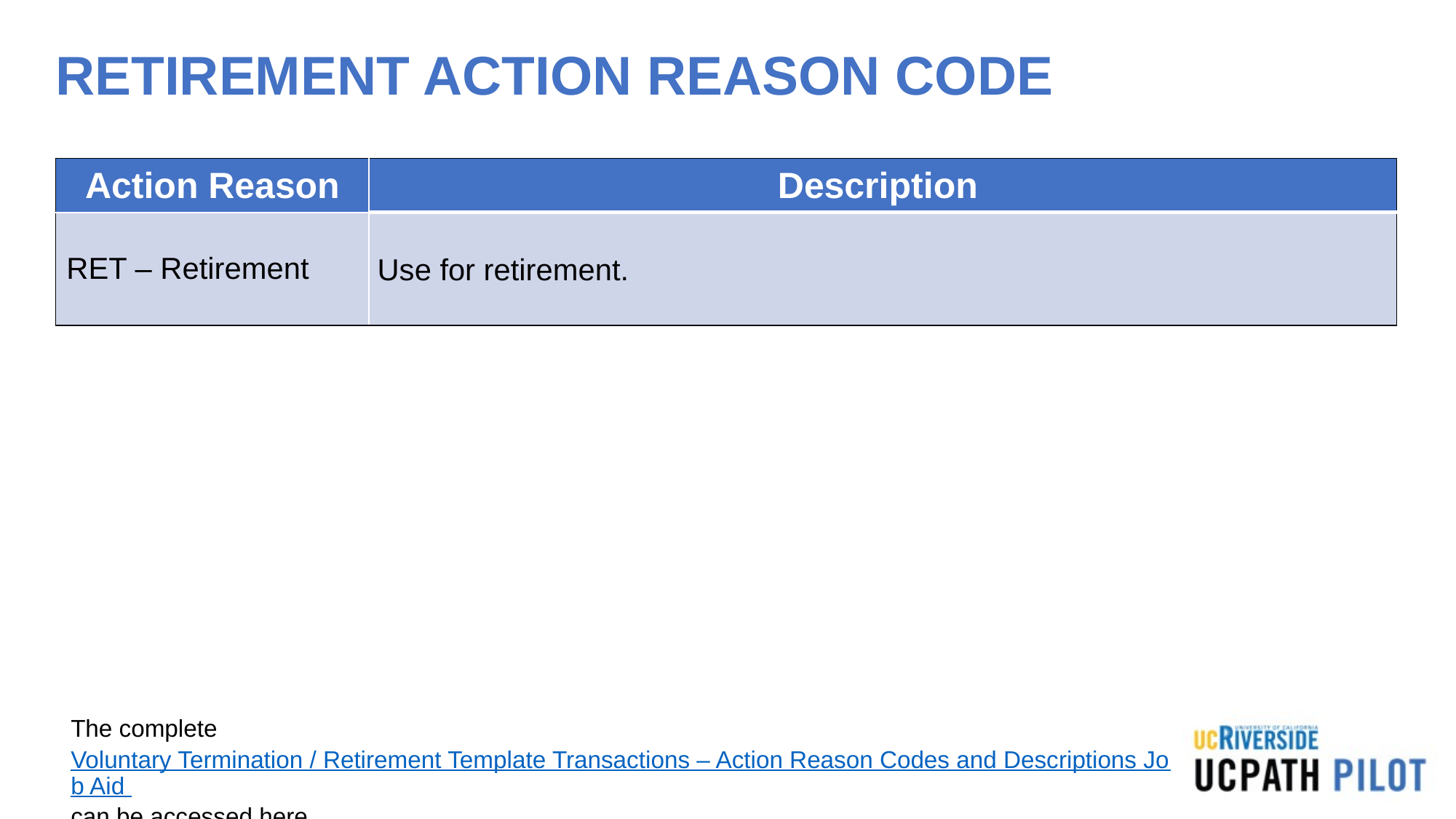

# RETIREMENT ACTION REASON CODE
| Action Reason | Description |
| --- | --- |
| RET – Retirement | Use for retirement. |

The complete Voluntary Termination / Retirement Template Transactions – Action Reason Codes and Descriptions Job Aid can be accessed here.